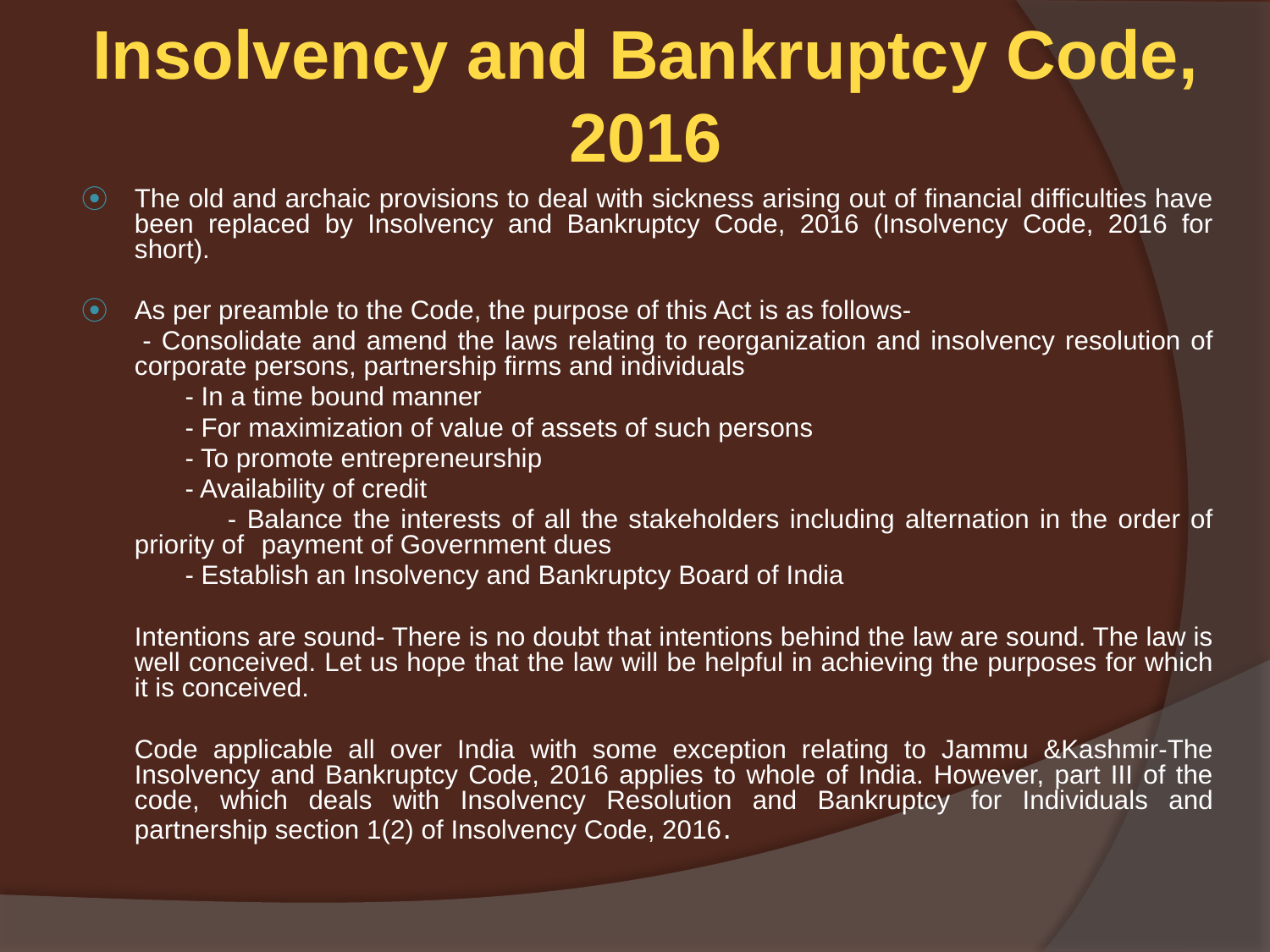

# Insolvency and Bankruptcy Code, 2016

The old and archaic provisions to deal with sickness arising out of financial difficulties have been replaced by Insolvency and Bankruptcy Code, 2016 (Insolvency Code, 2016 for short).

As per preamble to the Code, the purpose of this Act is as follows-
      - Consolidate and amend the laws relating to reorganization and insolvency resolution of corporate persons, partnership firms and individuals
              - In a time bound manner
              - For maximization of value of assets of such persons
              - To promote entrepreneurship
              - Availability of credit
              - Balance the interests of all the stakeholders including alternation in the order of priority of  	payment of Government dues
              - Establish an Insolvency and Bankruptcy Board of India

	Intentions are sound- There is no doubt that intentions behind the law are sound. The law is well conceived. Let us hope that the law will be helpful in achieving the purposes for which it is conceived.

	Code applicable all over India with some exception relating to Jammu &Kashmir-The Insolvency and Bankruptcy Code, 2016 applies to whole of India. However, part III of the code, which deals with Insolvency Resolution and Bankruptcy for Individuals and partnership section 1(2) of Insolvency Code, 2016.